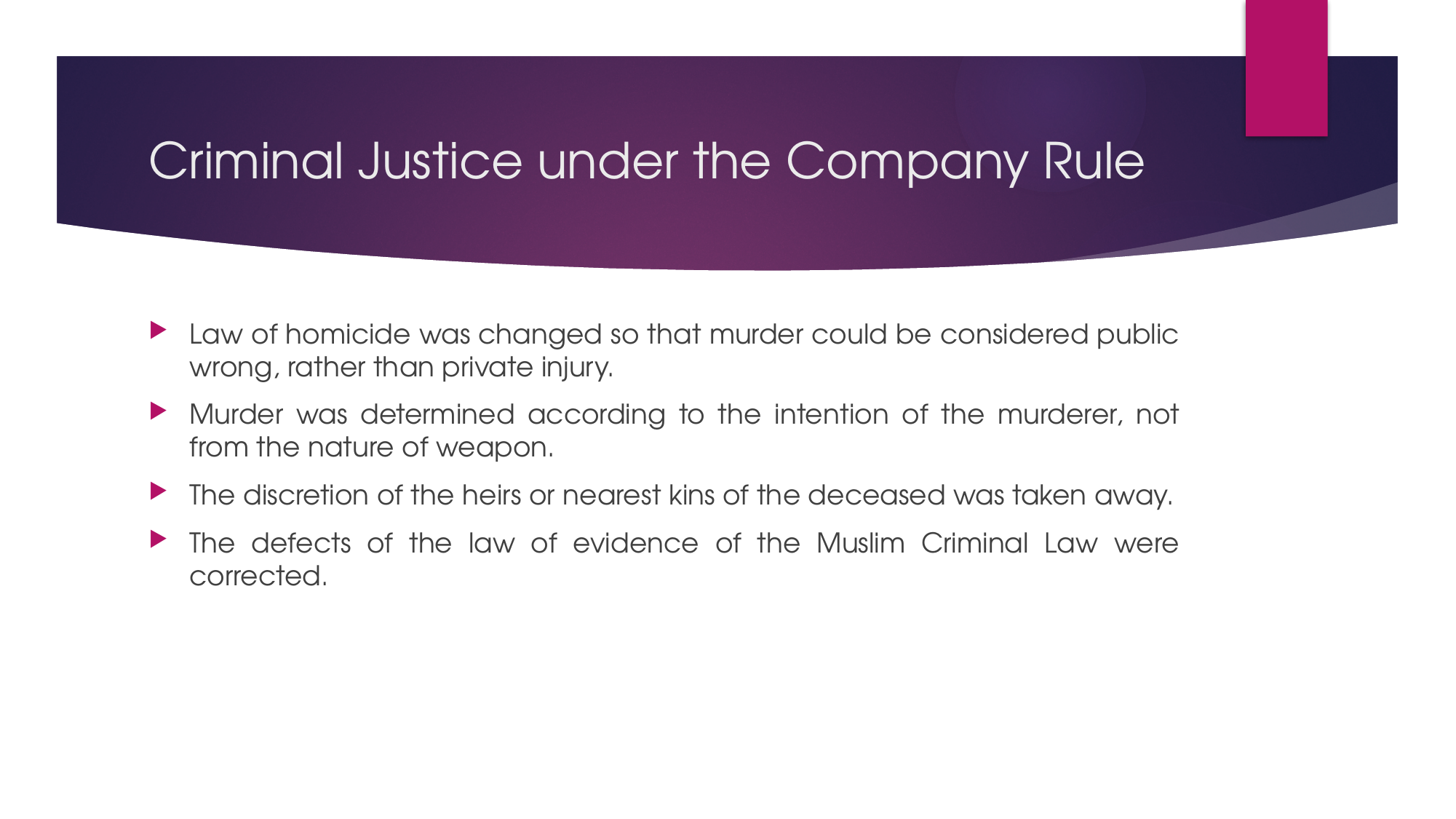

# Criminal Justice under the Company Rule
Law of homicide was changed so that murder could be considered public wrong, rather than private injury.
Murder was determined according to the intention of the murderer, not from the nature of weapon.
The discretion of the heirs or nearest kins of the deceased was taken away.
The defects of the law of evidence of the Muslim Criminal Law were corrected.